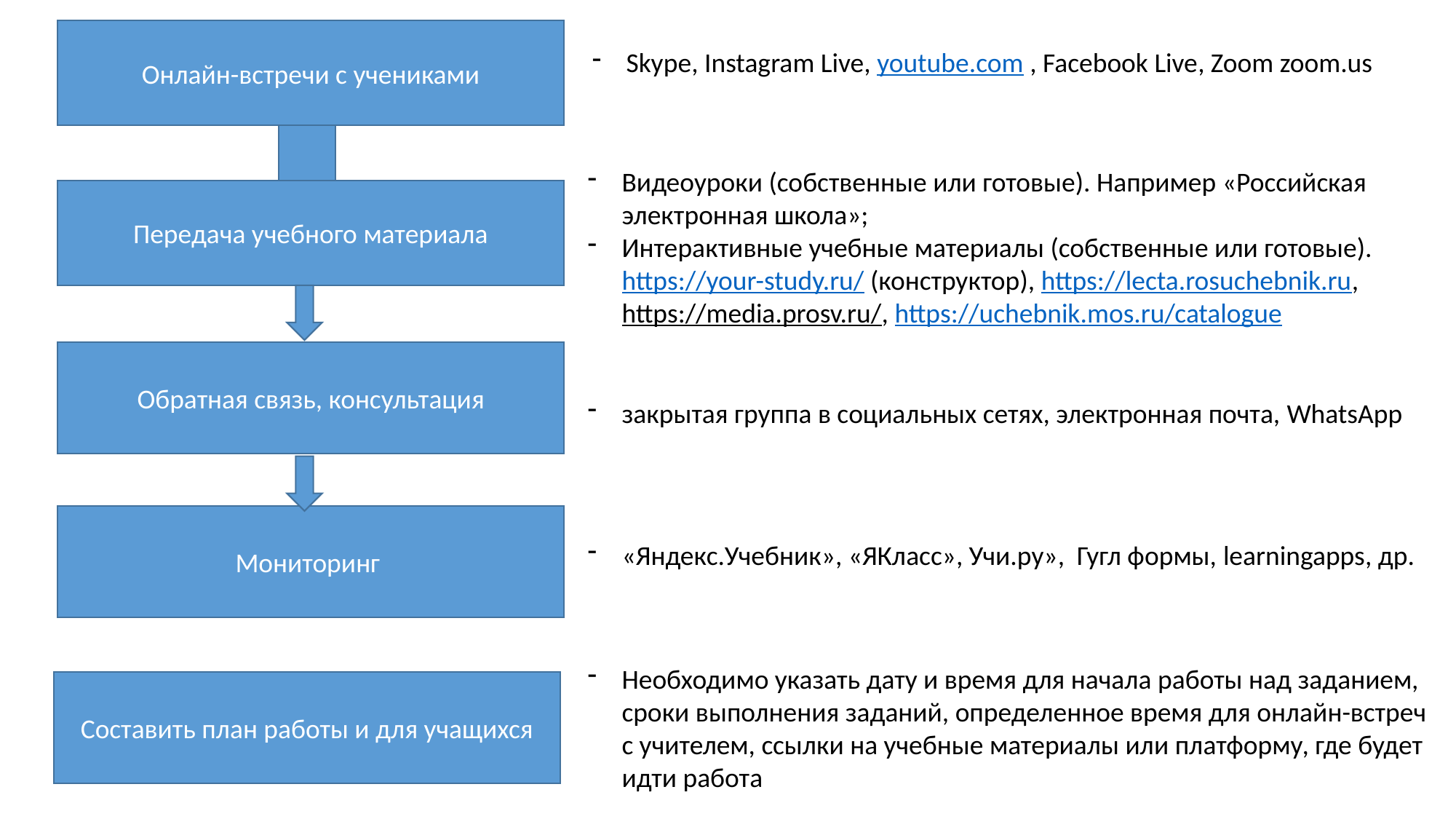

Онлайн-встречи с учениками
Skype, Instagram Live, youtube.com , Facebook Live, Zoom zoom.us

Видеоуроки (собственные или готовые). Например «Российская электронная школа»;
Интерактивные учебные материалы (собственные или готовые). https://your-study.ru/ (конструктор), https://lecta.rosuchebnik.ru, https://media.prosv.ru/, https://uchebnik.mos.ru/catalogue

Передача учебного материала

Обратная связь, консультация

закрытая группа в социальных сетях, электронная почта, WhatsApp

Мониторинг
«Яндекс.Учебник», «ЯКласс», Учи.ру»,  Гугл формы, learningapps, др.
Необходимо указать дату и время для начала работы над заданием, сроки выполнения заданий, определенное время для онлайн-встреч с учителем, ссылки на учебные материалы или платформу, где будет идти работа
Составить план работы и для учащихся